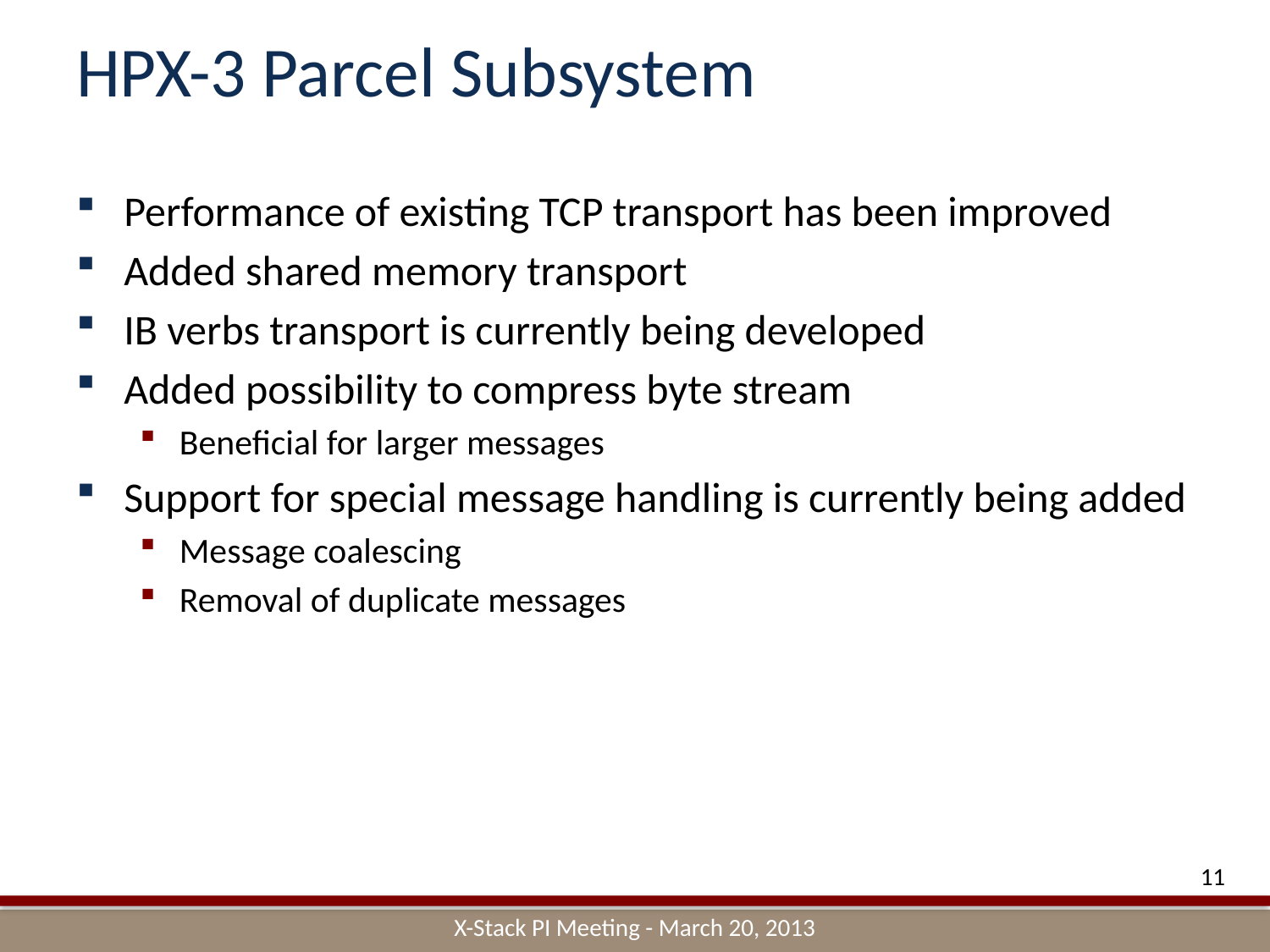

# HPX-3 Parcel Subsystem
Performance of existing TCP transport has been improved
Added shared memory transport
IB verbs transport is currently being developed
Added possibility to compress byte stream
Beneficial for larger messages
Support for special message handling is currently being added
Message coalescing
Removal of duplicate messages

11
X-Stack PI Meeting - March 20, 2013